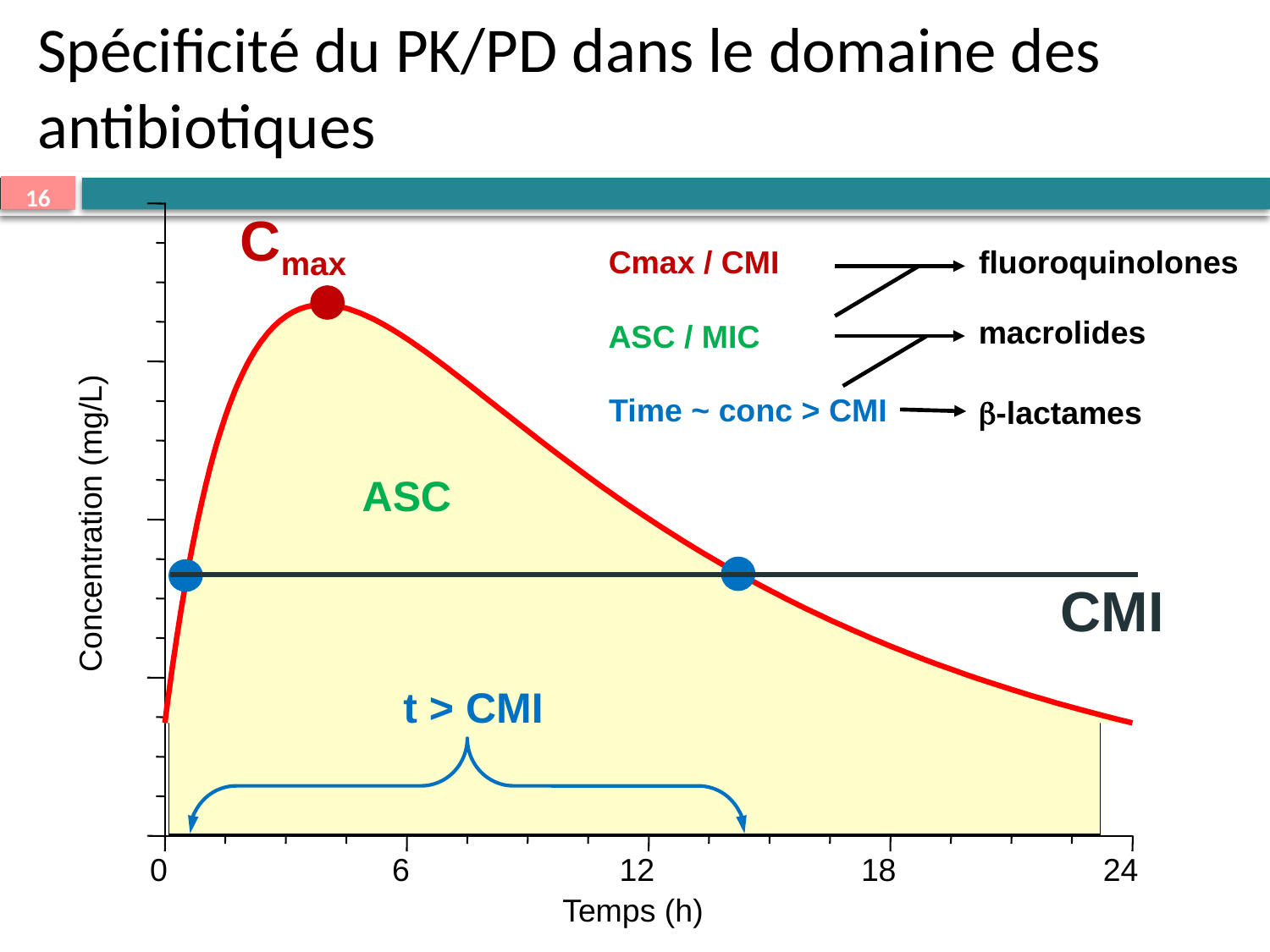

# Spécificité du PK/PD dans le domaine des antibiotiques

Cmax

Cmax / CMI
fluoroquinolones

AUC > MIC

macrolides
ASC / MIC

Time ~ conc > CMI
β-lactames

ASC

Concentration (mg/L)

CMI

t > CMI

0
6
12
18
24
Temps (h)